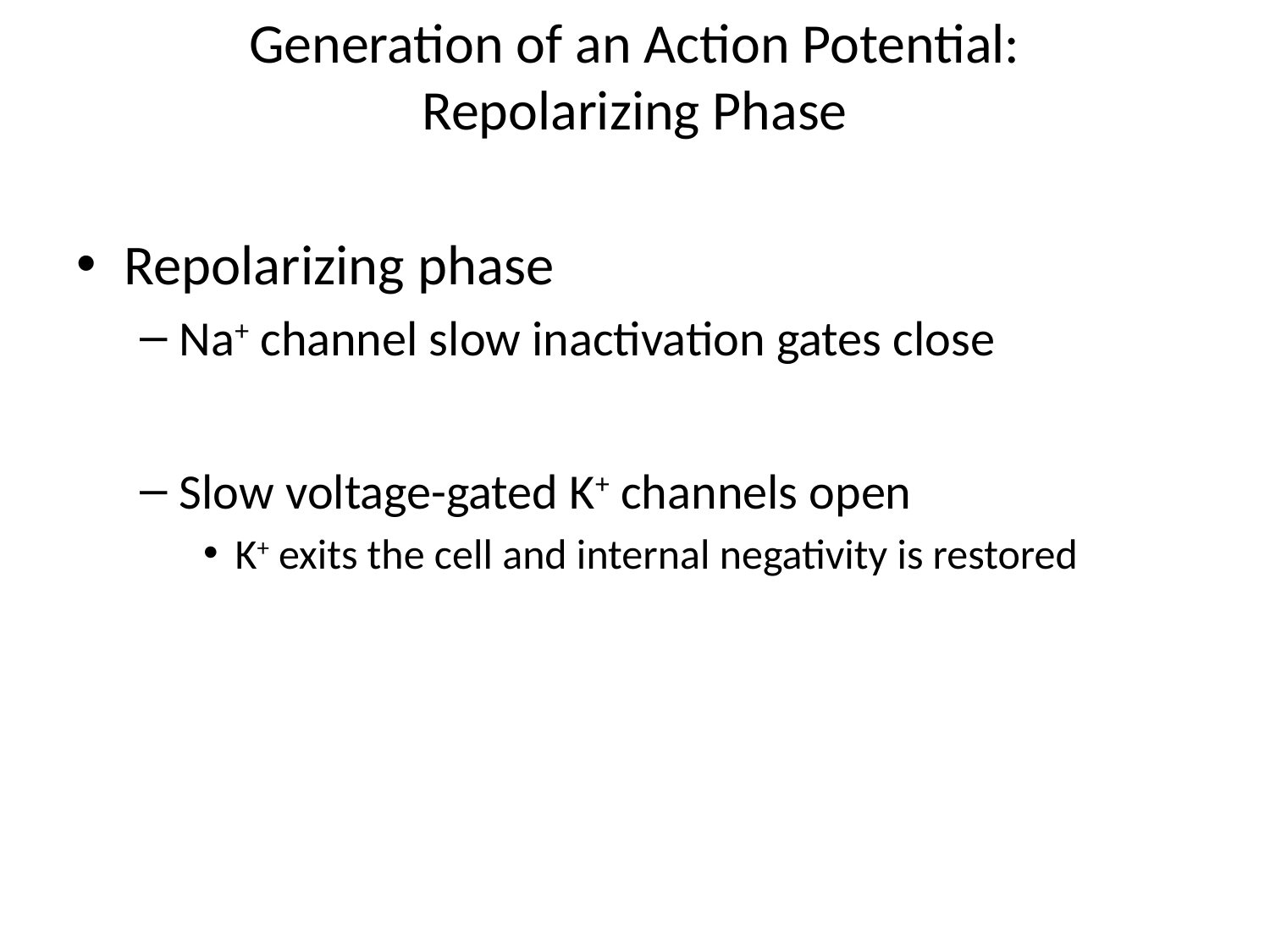

# Generation of an Action Potential: Repolarizing Phase
Repolarizing phase
Na+ channel slow inactivation gates close

Slow voltage-gated K+ channels open
K+ exits the cell and internal negativity is restored